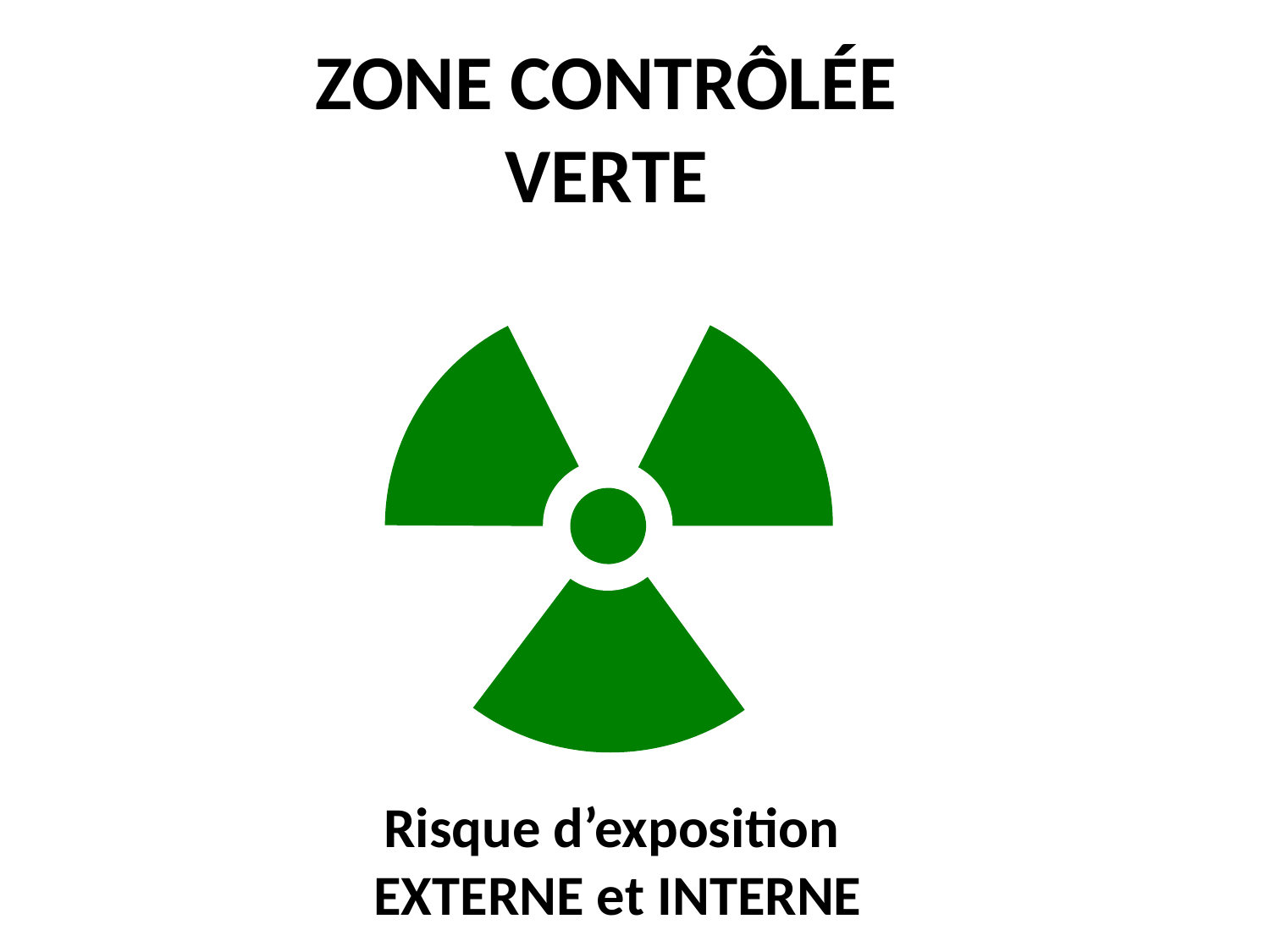

ZONE CONTRÔLÉE
VERTE

Risque d’exposition
EXTERNE et INTERNE